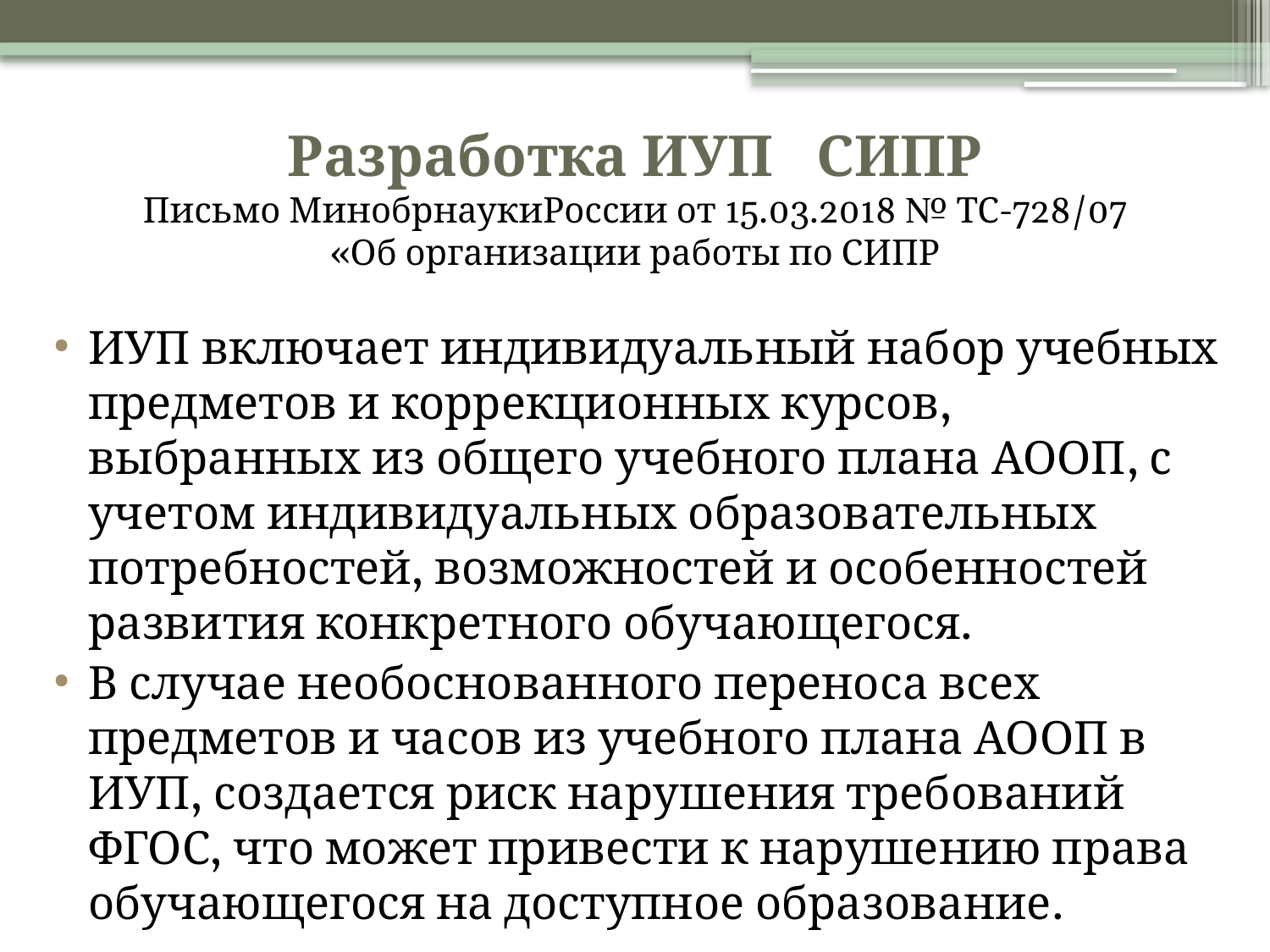

# Разработка ИУП   СИПР Письмо МинобрнаукиРоссии от 15.03.2018 № ТС-728/07 «Об организации работы по СИПР
ИУП включает индивидуальный набор учебных предметов и коррекционных курсов, выбранных из общего учебного плана АООП, с учетом индивидуальных образовательных потребностей, возможностей и особенностей развития конкретного обучающегося.
В случае необоснованного переноса всех предметов и часов из учебного плана АООП в ИУП, создается риск нарушения требований ФГОС, что может привести к нарушению права обучающегося на доступное образование.